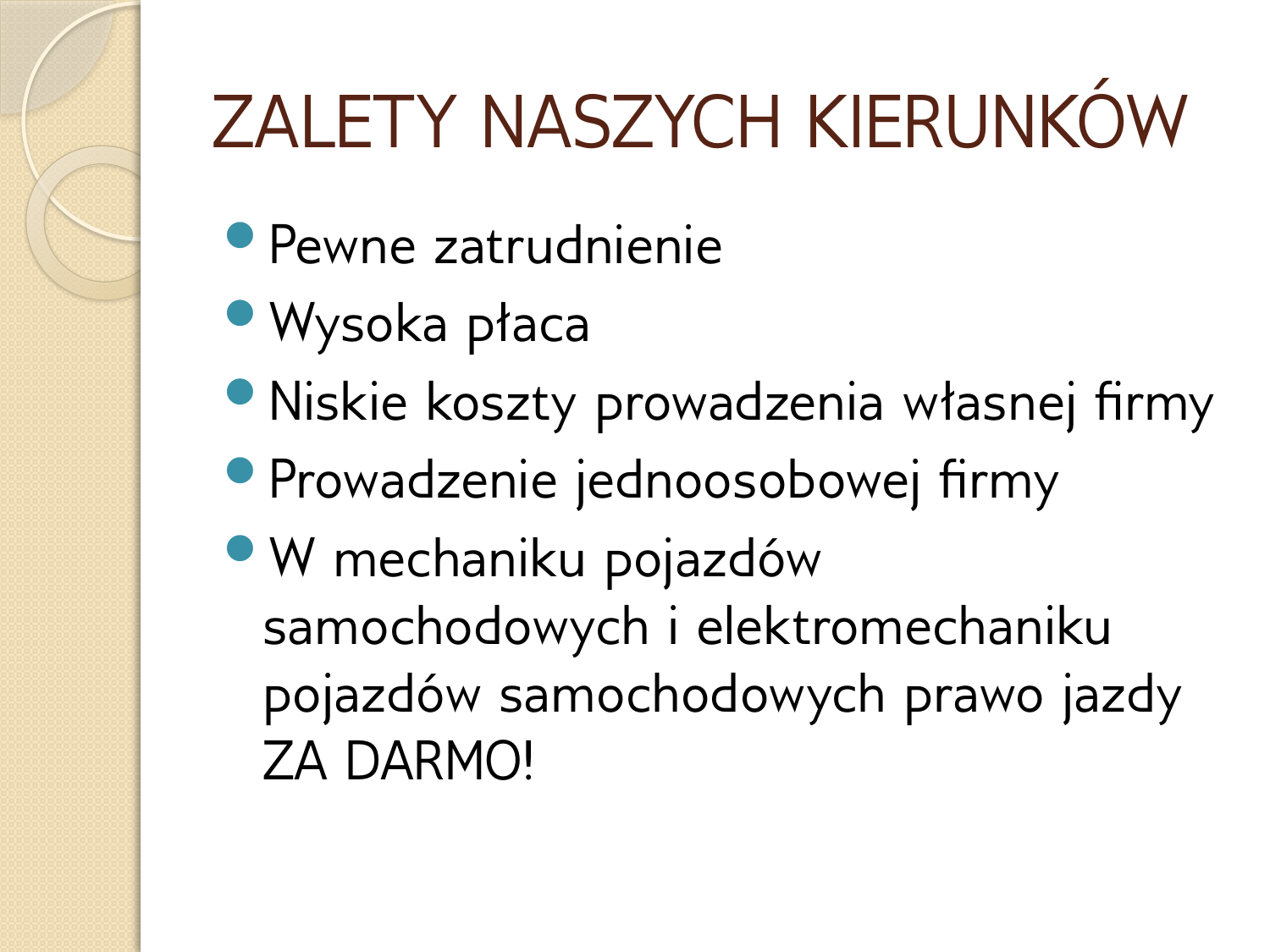

# ZALETY NASZYCH KIERUNKÓW
Pewne zatrudnienie
Wysoka płaca
Niskie koszty prowadzenia własnej firmy
Prowadzenie jednoosobowej firmy
W mechaniku pojazdów samochodowych i elektromechaniku pojazdów samochodowych prawo jazdy ZA DARMO!